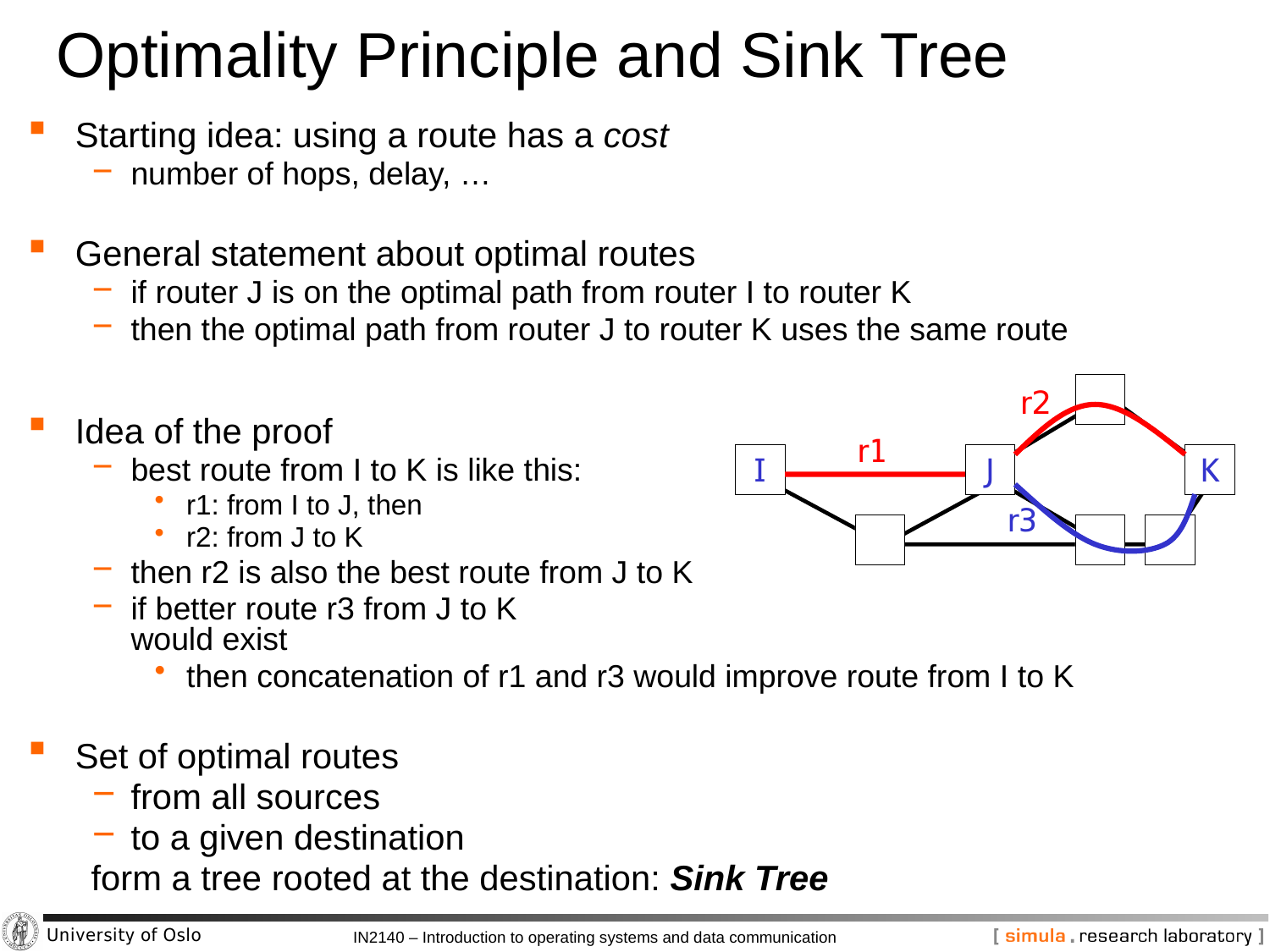

# Optimality Principle and Sink Tree
Starting idea: using a route has a cost
number of hops, delay, …

General statement about optimal routes
if router J is on the optimal path from router I to router K
then the optimal path from router J to router K uses the same route

Idea of the proof
best route from I to K is like this:
r1: from I to J, then
r2: from J to K
then r2 is also the best route from J to K
if better route r3 from J to K
would exist
then concatenation of r1 and r3 would improve route from I to K

Set of optimal routes
from all sources
to a given destination
form a tree rooted at the destination: Sink Tree

I
J
K

r2

r1

r3